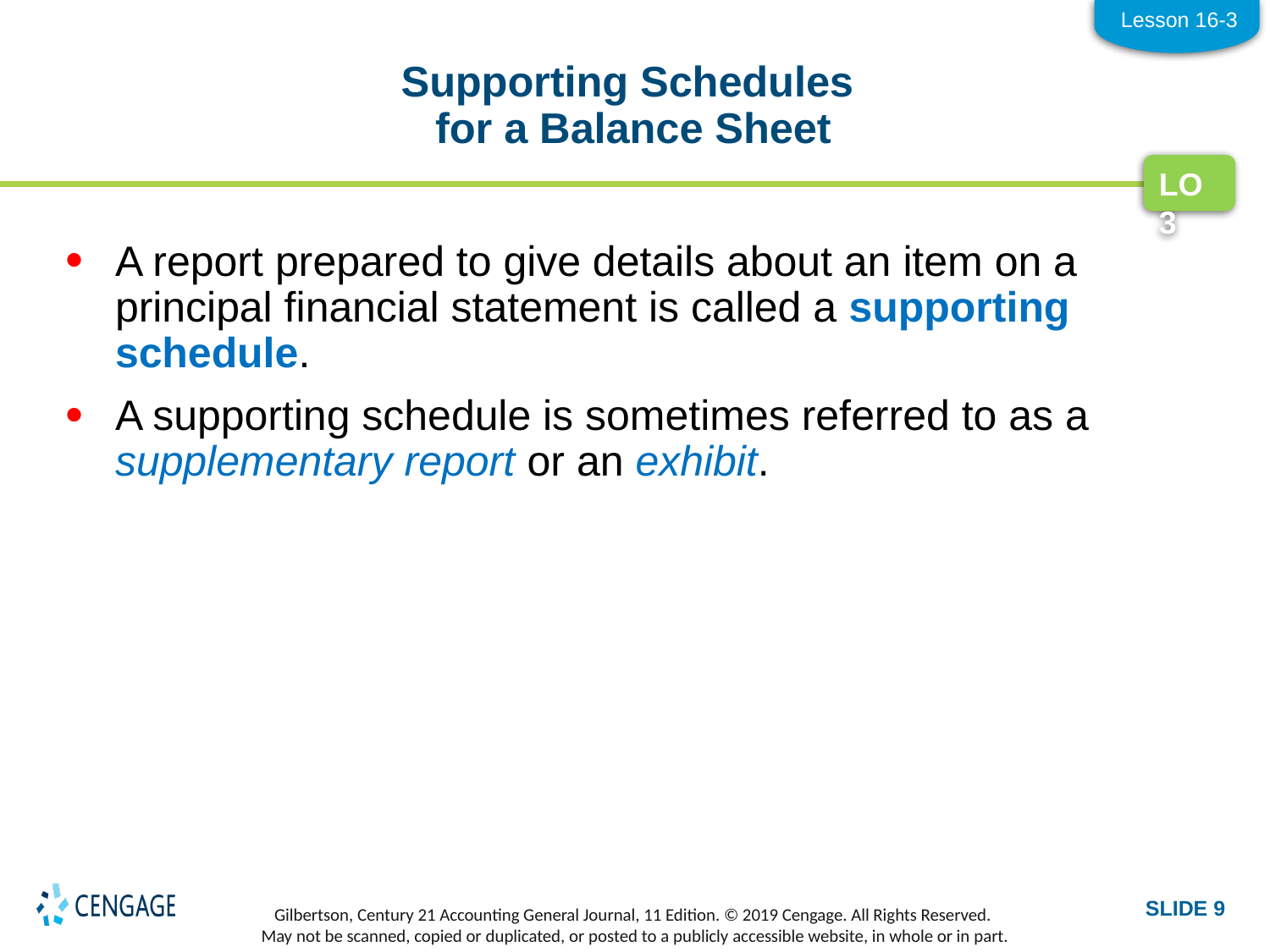

Lesson 16-3
# Supporting Schedules for a Balance Sheet
LO3
A report prepared to give details about an item on a principal financial statement is called a supporting schedule.
A supporting schedule is sometimes referred to as a supplementary report or an exhibit.
SLIDE 9